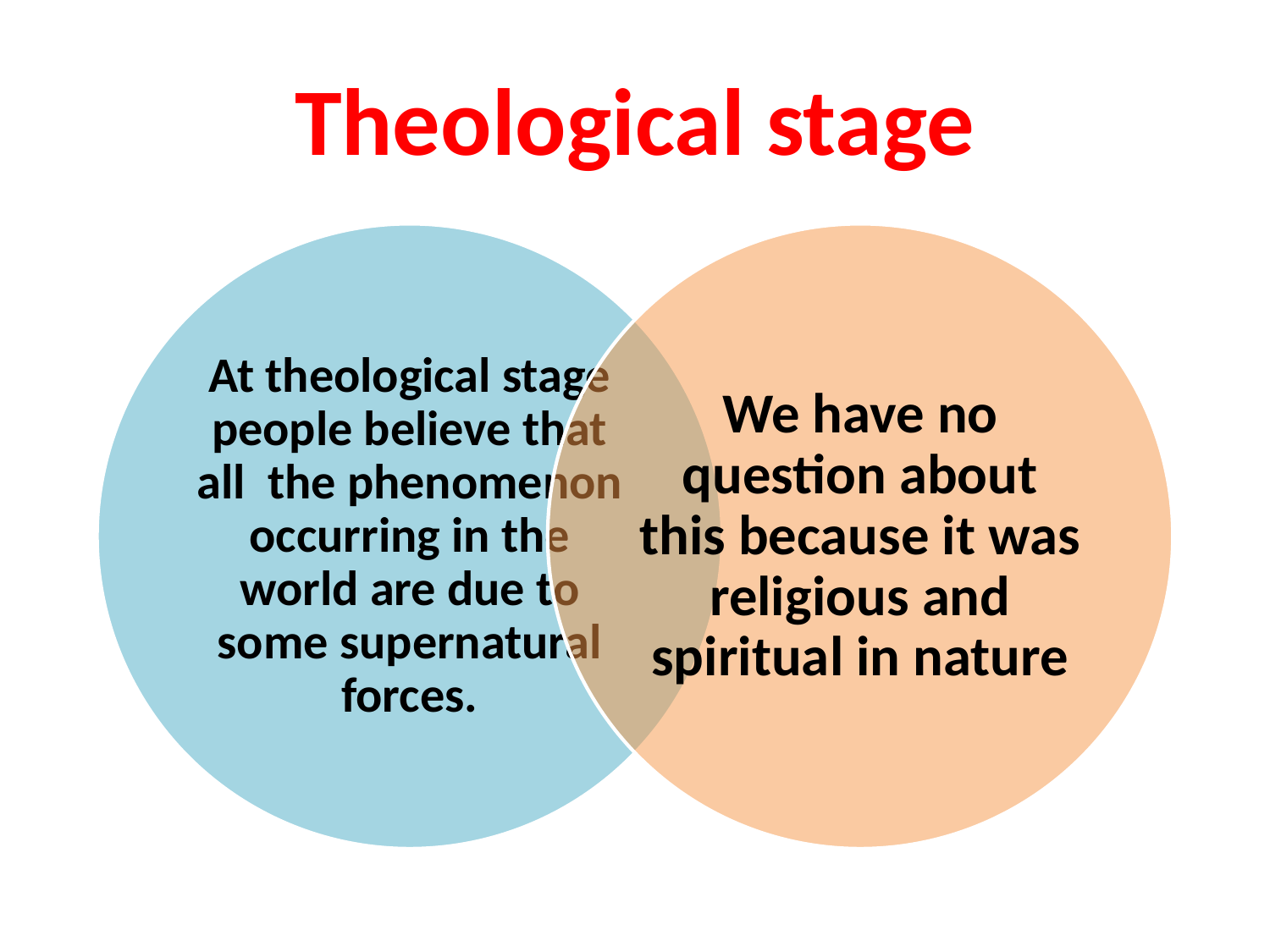

# Theological stage
At theological stage people believe that all  the phenomenon occurring in the world are due to some supernatural forces.
We have no question about this because it was religious and spiritual in nature